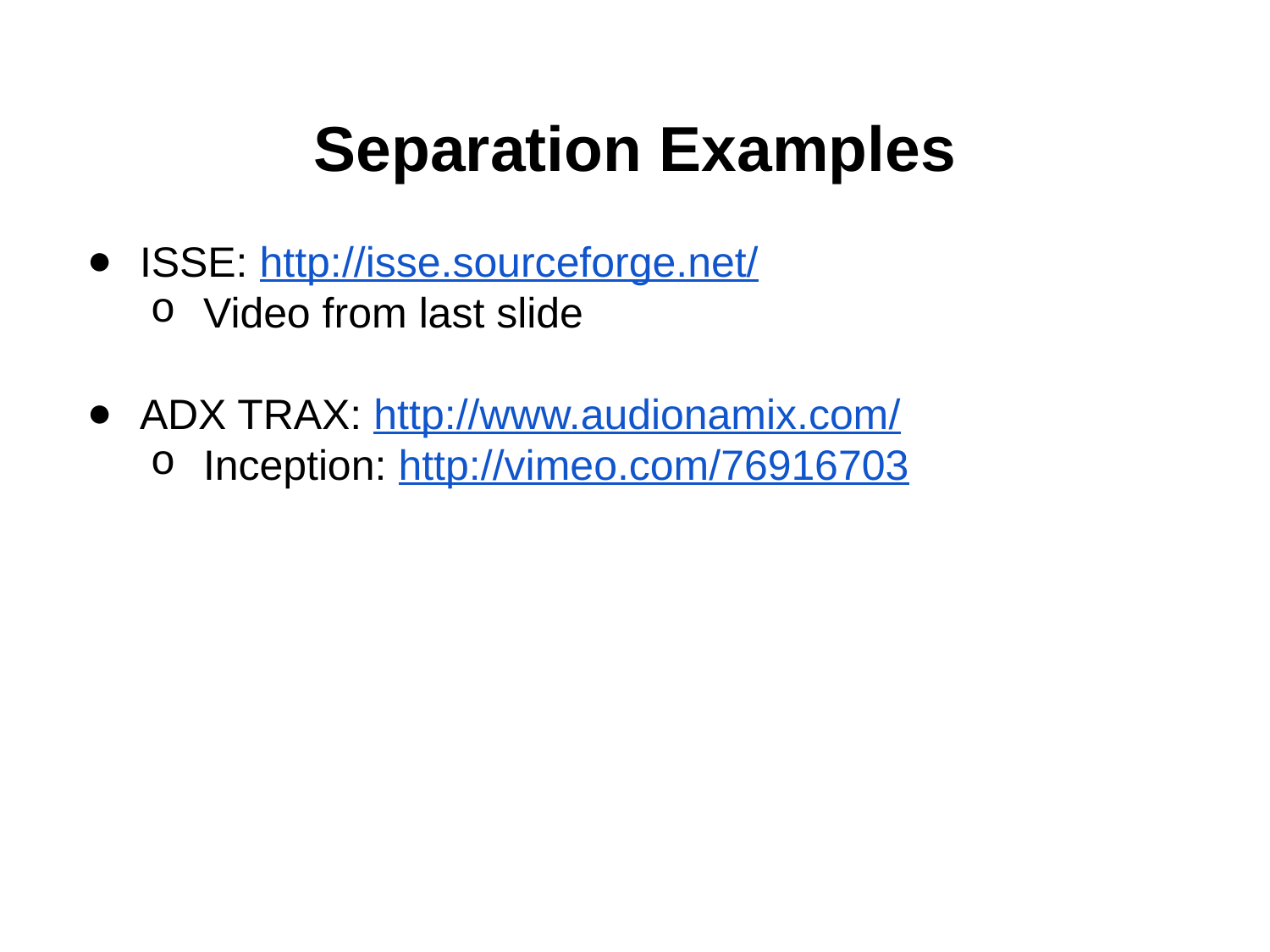

# Separation Examples
ISSE: http://isse.sourceforge.net/
Video from last slide

ADX TRAX: http://www.audionamix.com/
Inception: http://vimeo.com/76916703